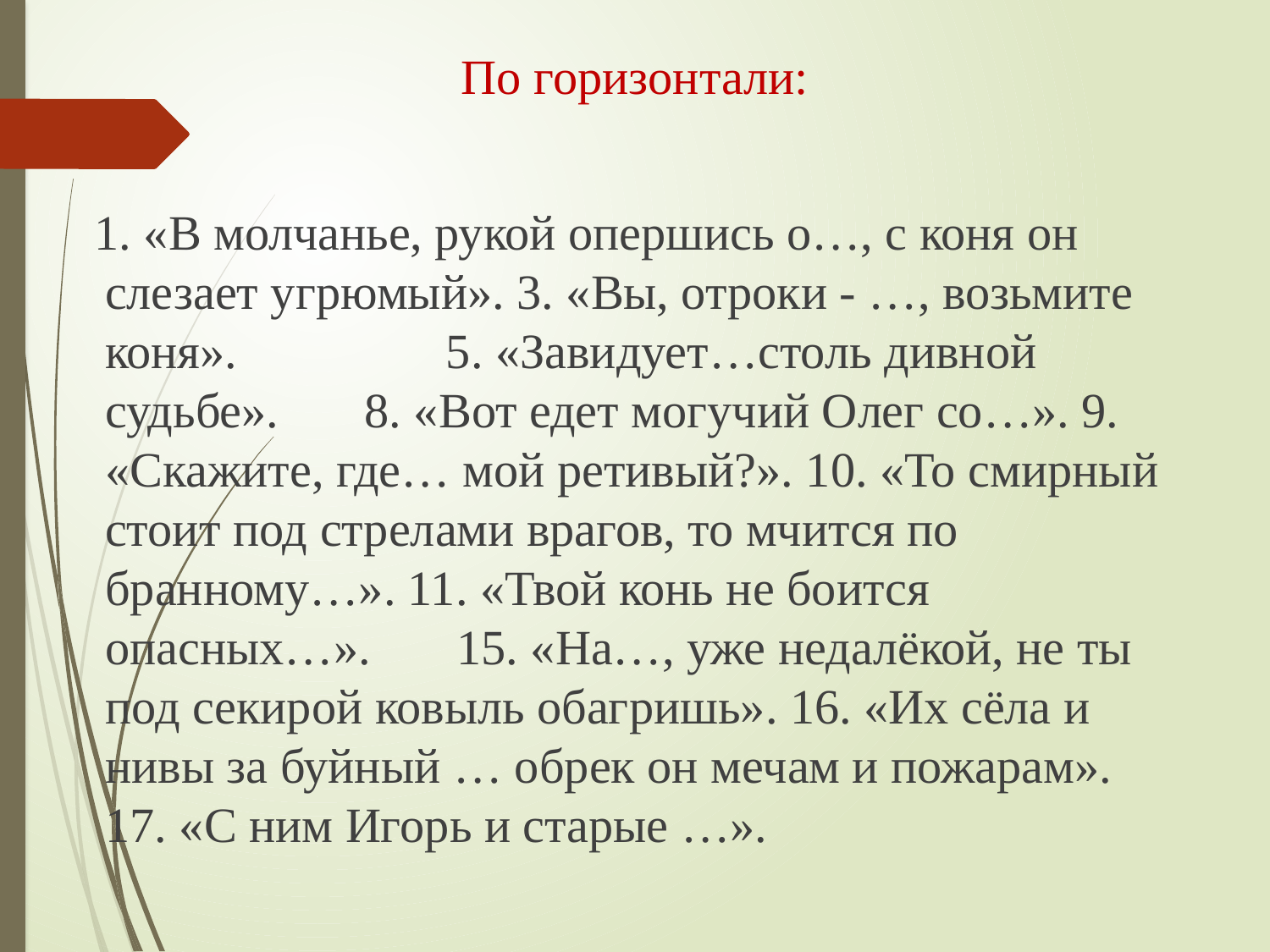

# По горизонтали:

   1. «В молчанье, рукой опершись о…, с коня он слезает угрюмый». 3. «Вы, отроки - …, возьмите коня».                 5. «Завидует…столь дивной судьбе».       8. «Вот едет могучий Олег со…». 9. «Скажите, где… мой ретивый?». 10. «То смирный стоит под стрелами врагов, то мчится по бранному…». 11. «Твой конь не боится опасных…».       15. «На…, уже недалёкой, не ты под секирой ковыль обагришь». 16. «Их сёла и нивы за буйный … обрек он мечам и пожарам». 17. «С ним Игорь и старые …».